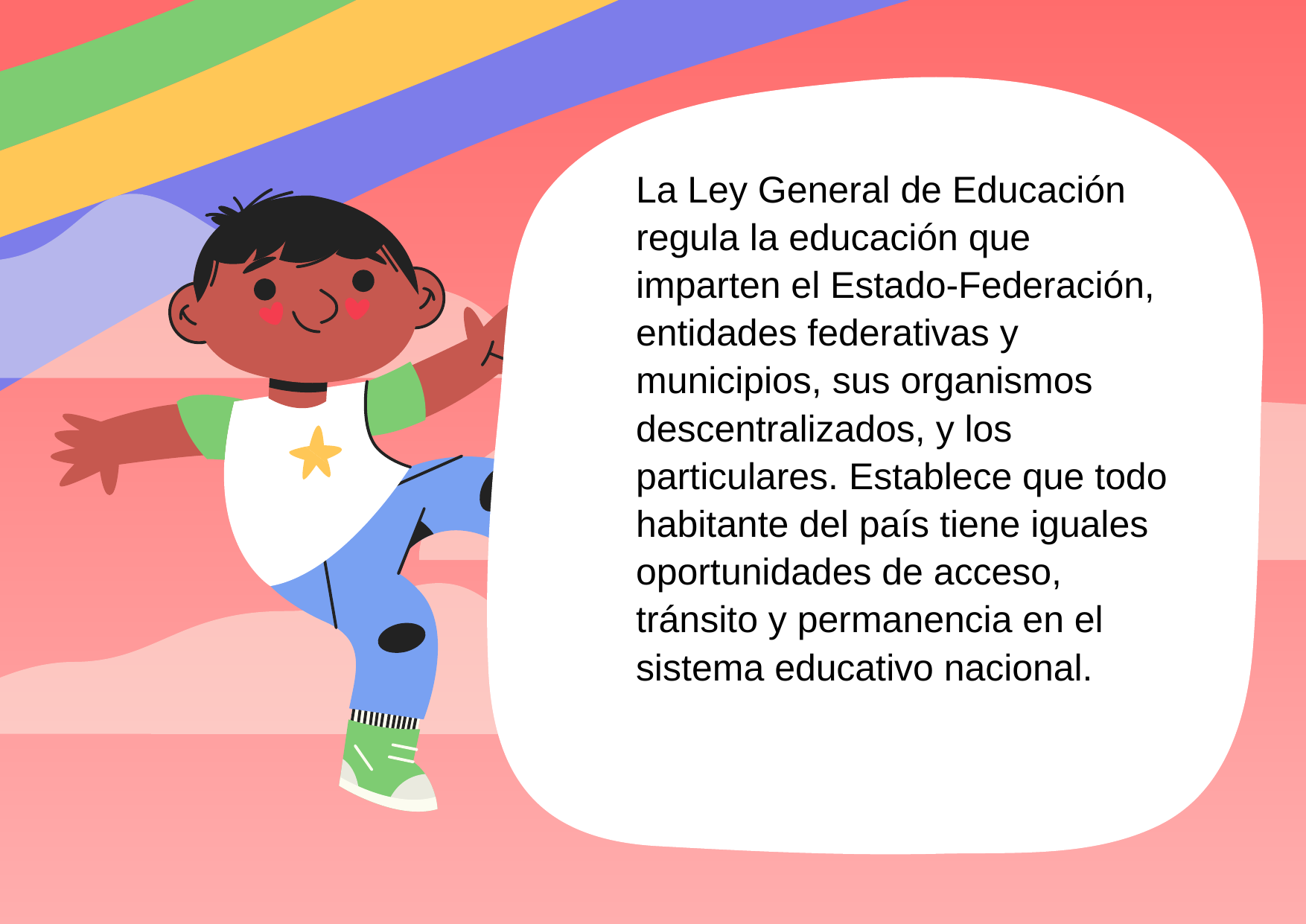

La Ley General de Educación regula la educación que imparten el Estado-Federación, entidades federativas y municipios, sus organismos descentralizados, y los particulares. Establece que todo habitante del país tiene iguales oportunidades de acceso, tránsito y permanencia en el sistema educativo nacional.